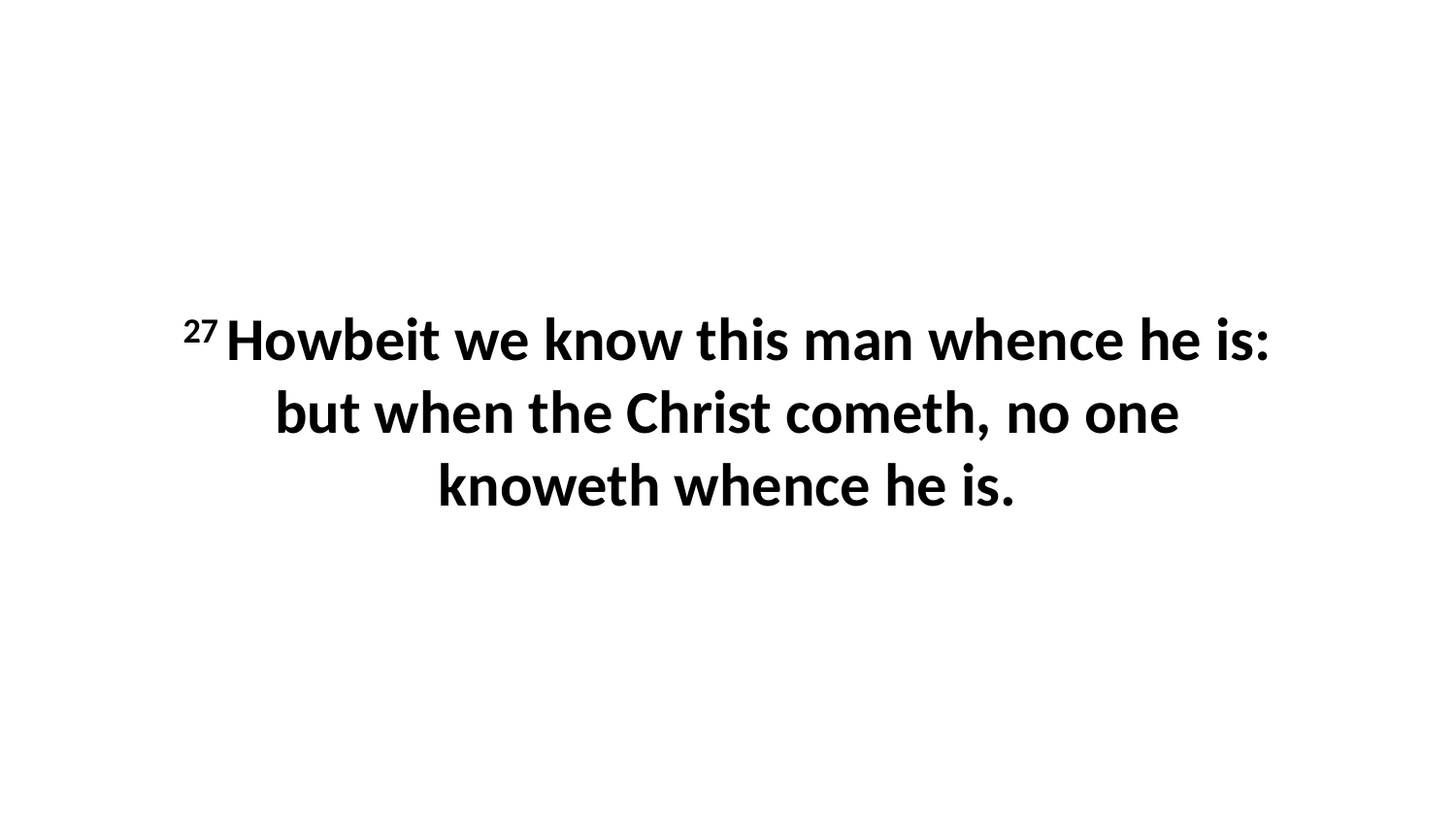

27 Howbeit we know this man whence he is: but when the Christ cometh, no one knoweth whence he is.